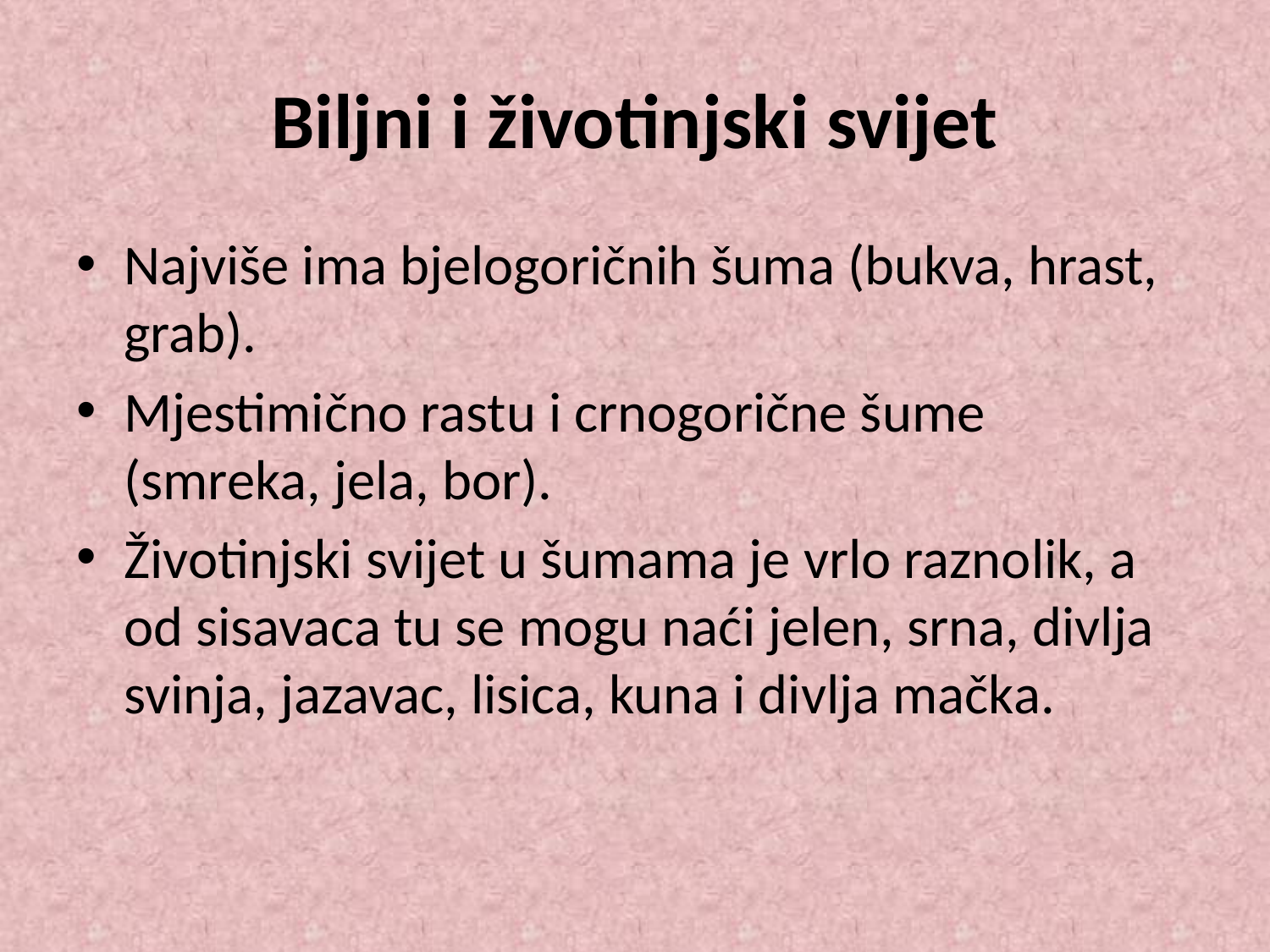

# Biljni i životinjski svijet
Najviše ima bjelogoričnih šuma (bukva, hrast, grab).
Mjestimično rastu i crnogorične šume (smreka, jela, bor).
Životinjski svijet u šumama je vrlo raznolik, a od sisavaca tu se mogu naći jelen, srna, divlja svinja, jazavac, lisica, kuna i divlja mačka.